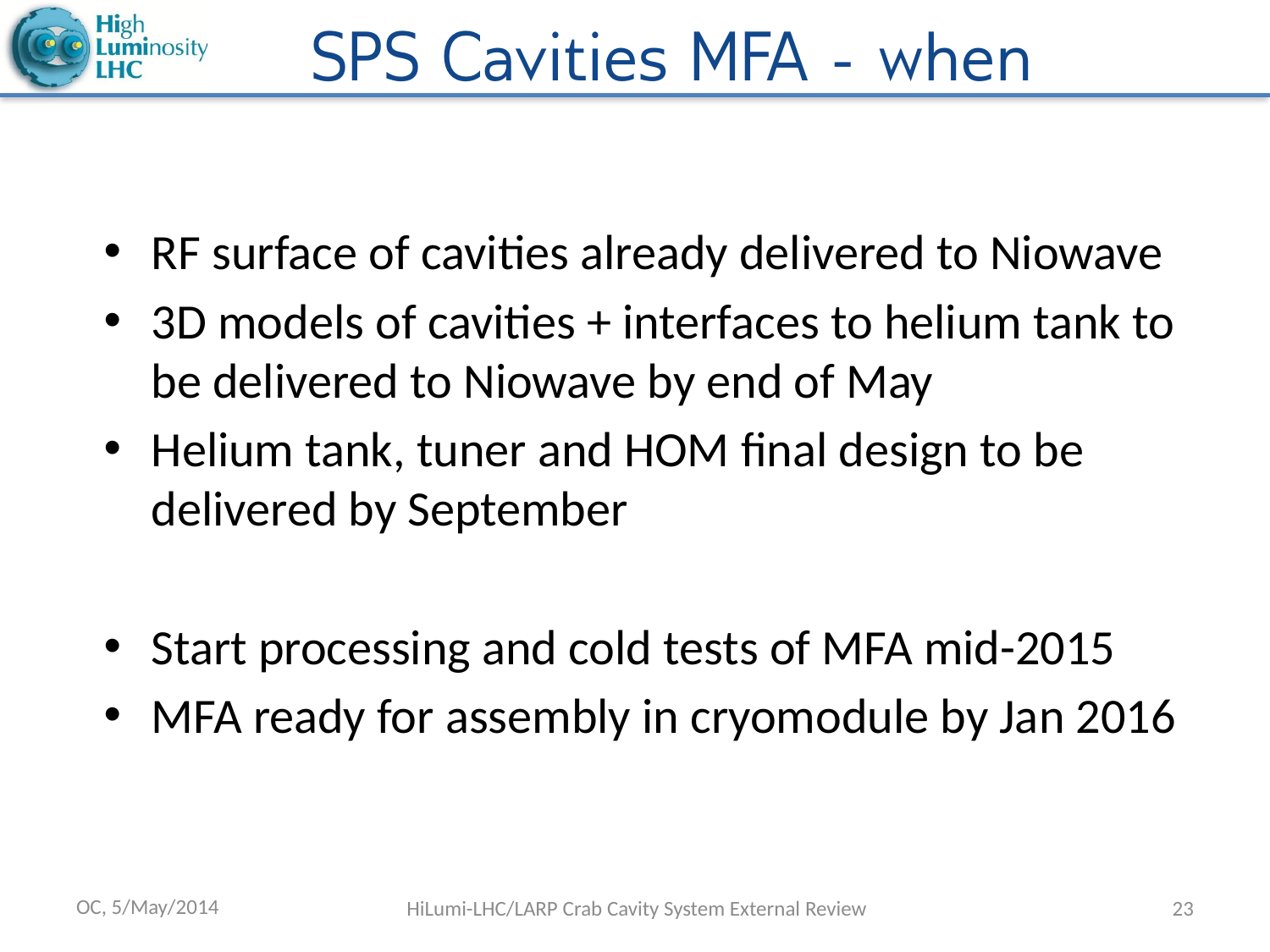

# SPS Cavities MFA - when

RF surface of cavities already delivered to Niowave
3D models of cavities + interfaces to helium tank to be delivered to Niowave by end of May
Helium tank, tuner and HOM final design to be delivered by September

Start processing and cold tests of MFA mid-2015
MFA ready for assembly in cryomodule by Jan 2016
OC, 5/May/2014
HiLumi-LHC/LARP Crab Cavity System External Review
23